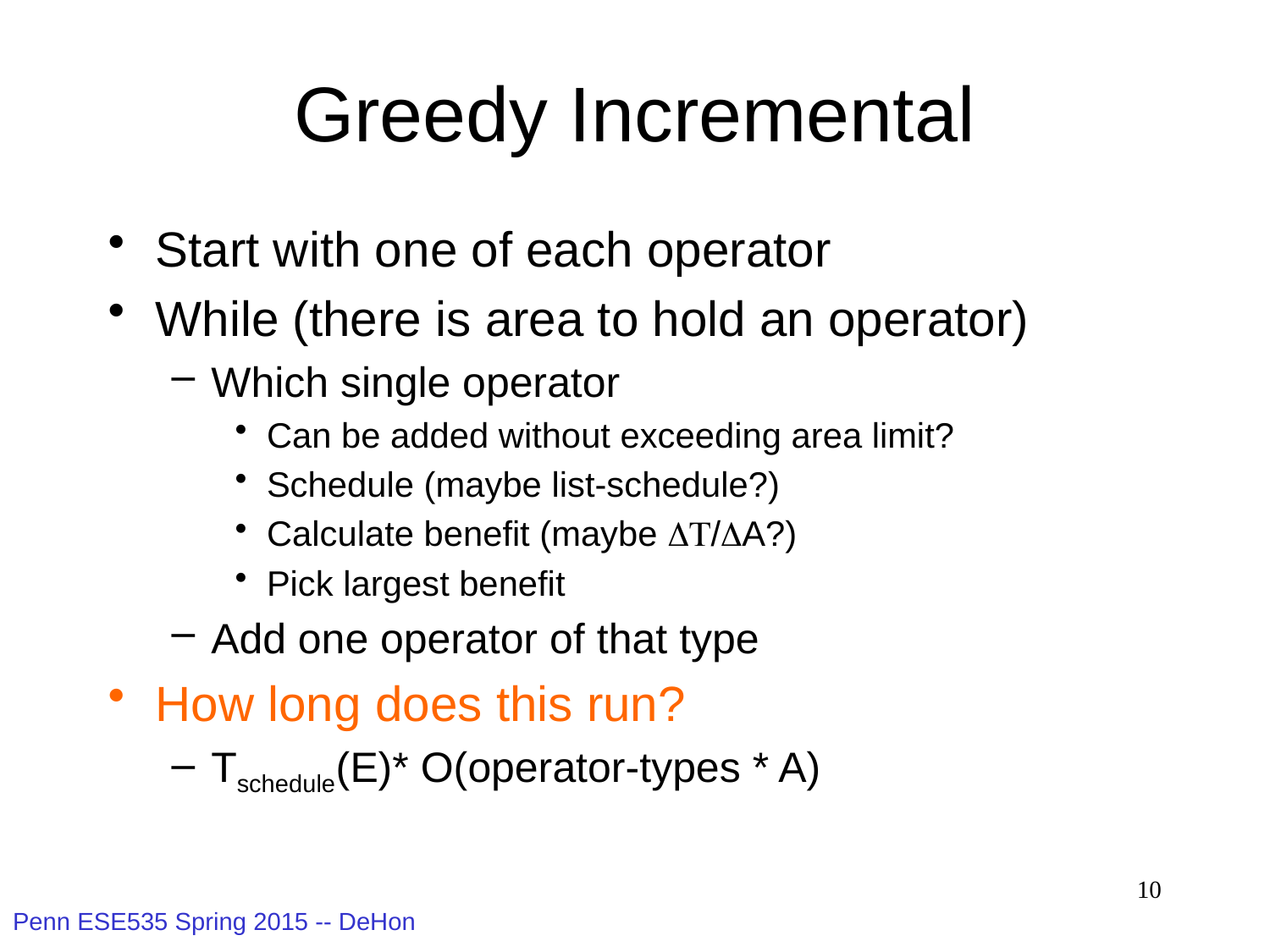

# Greedy Incremental
Start with one of each operator
While (there is area to hold an operator)
Which single operator
Can be added without exceeding area limit?
Schedule (maybe list-schedule?)
Calculate benefit (maybe ΔΤ/ΔA?)
Pick largest benefit
Add one operator of that type
How long does this run?
Tschedule(E)* O(operator-types * A)
10
Penn ESE535 Spring 2015 -- DeHon